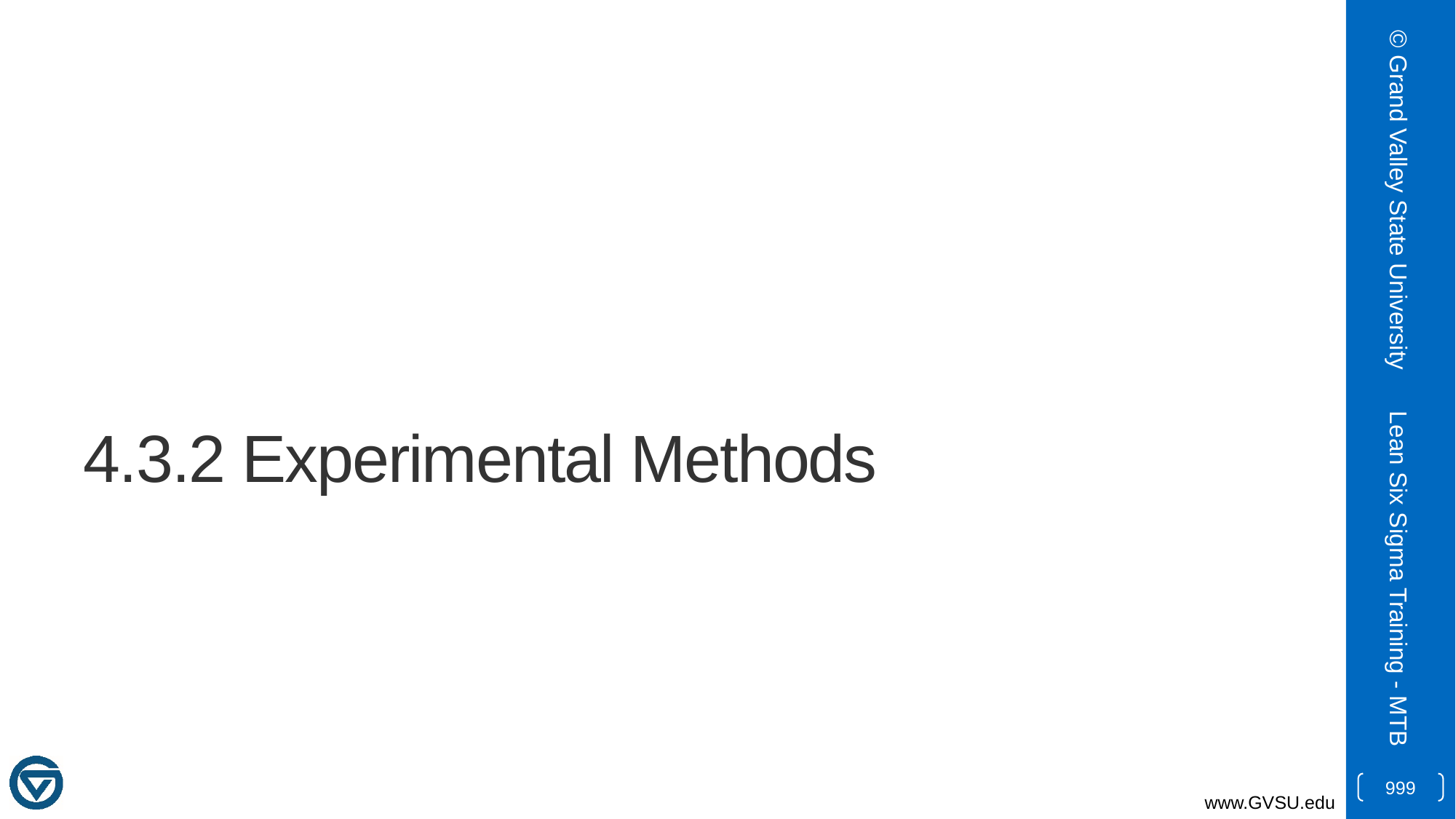

© Grand Valley State University
# 4.3.2 Experimental Methods
Lean Six Sigma Training - MTB
999